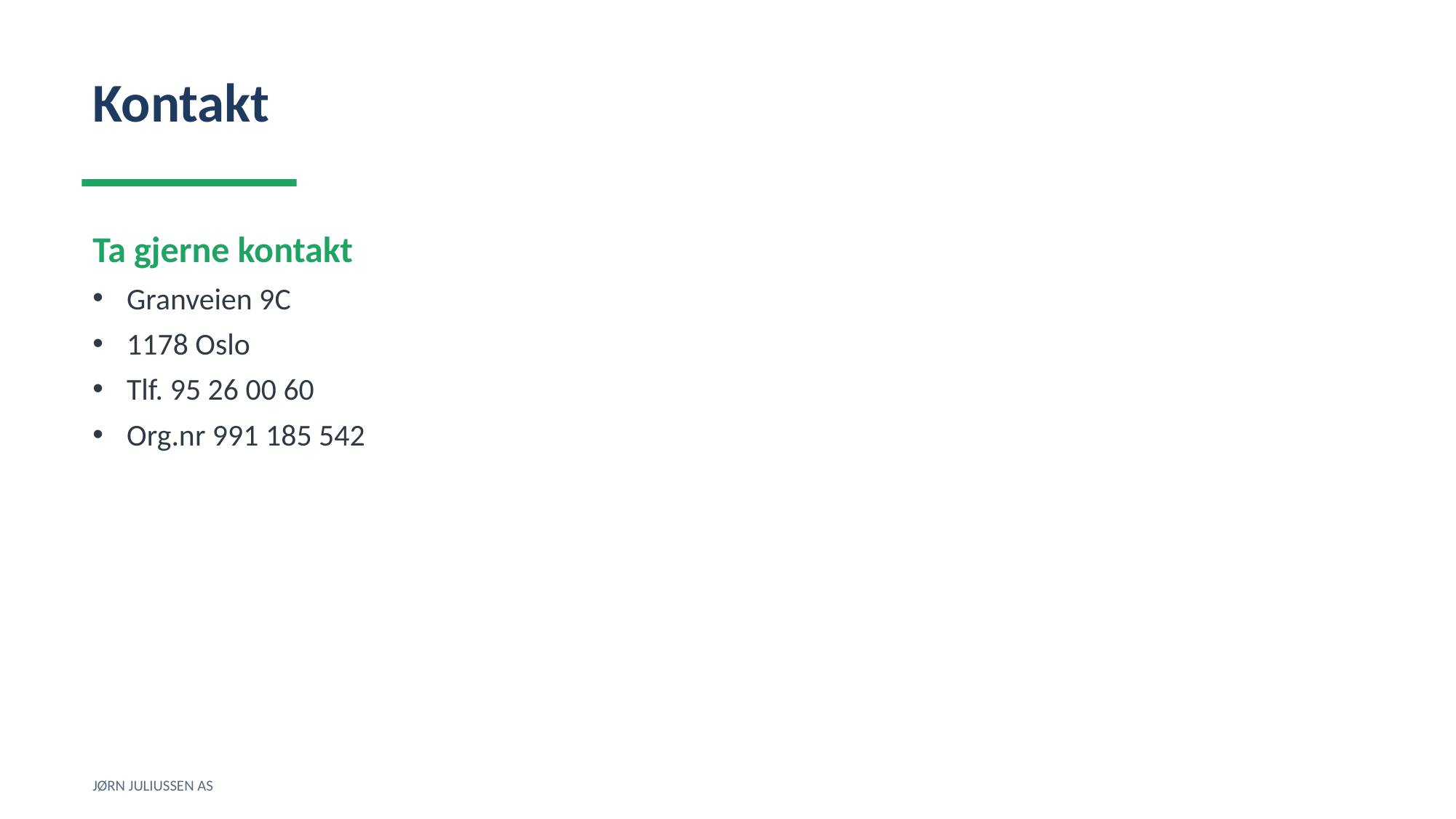

Kontakt

Ta gjerne kontakt
Granveien 9C
1178 Oslo
Tlf. 95 26 00 60
Org.nr 991 185 542
JØRN JULIUSSEN AS